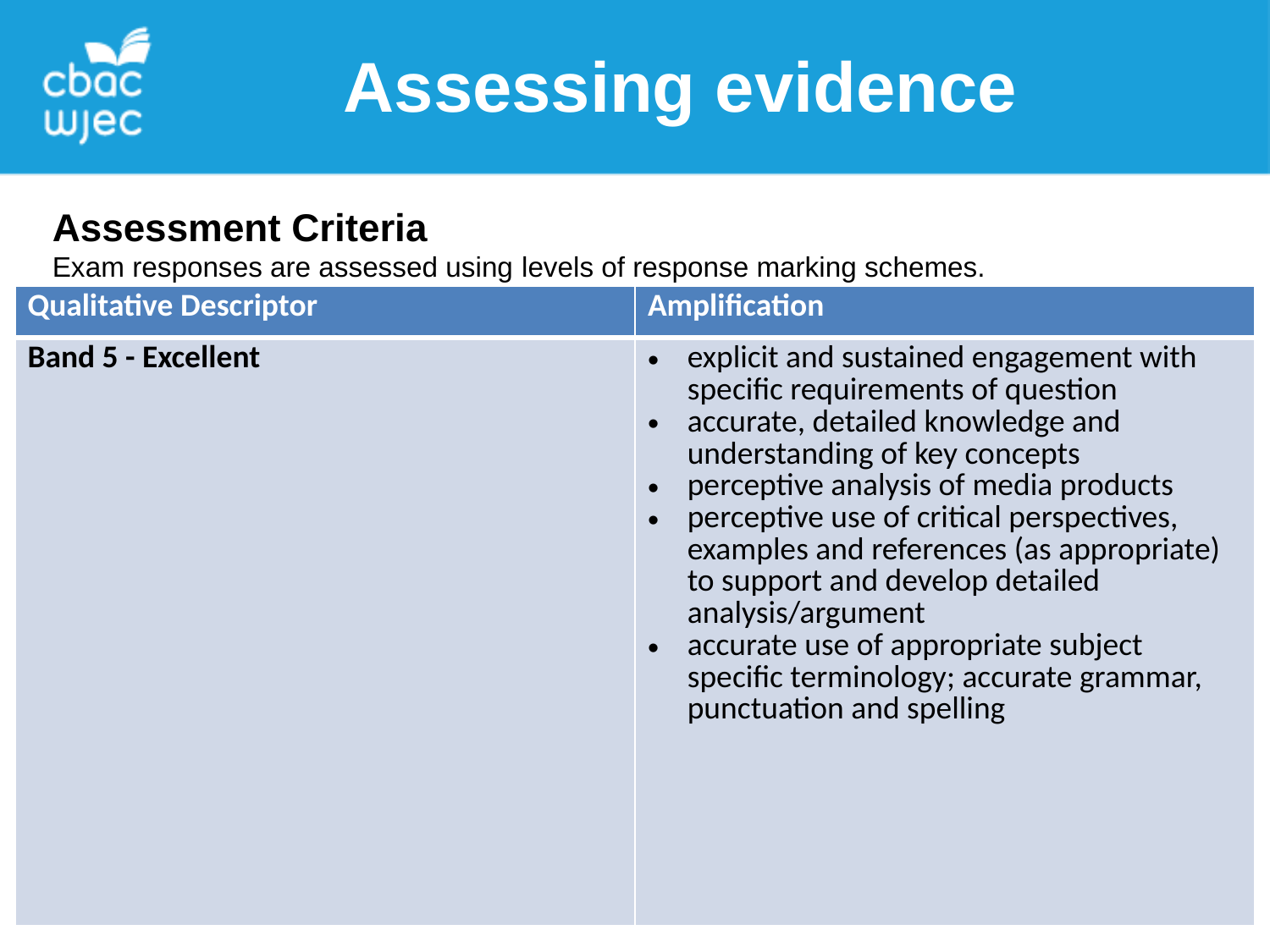

Assessing evidence
Assessment Criteria
Exam responses are assessed using levels of response marking schemes.

| Qualitative Descriptor | Amplification |
| --- | --- |
| Band 5 - Excellent | explicit and sustained engagement with specific requirements of question accurate, detailed knowledge and understanding of key concepts perceptive analysis of media products perceptive use of critical perspectives, examples and references (as appropriate) to support and develop detailed analysis/argument accurate use of appropriate subject specific terminology; accurate grammar, punctuation and spelling |